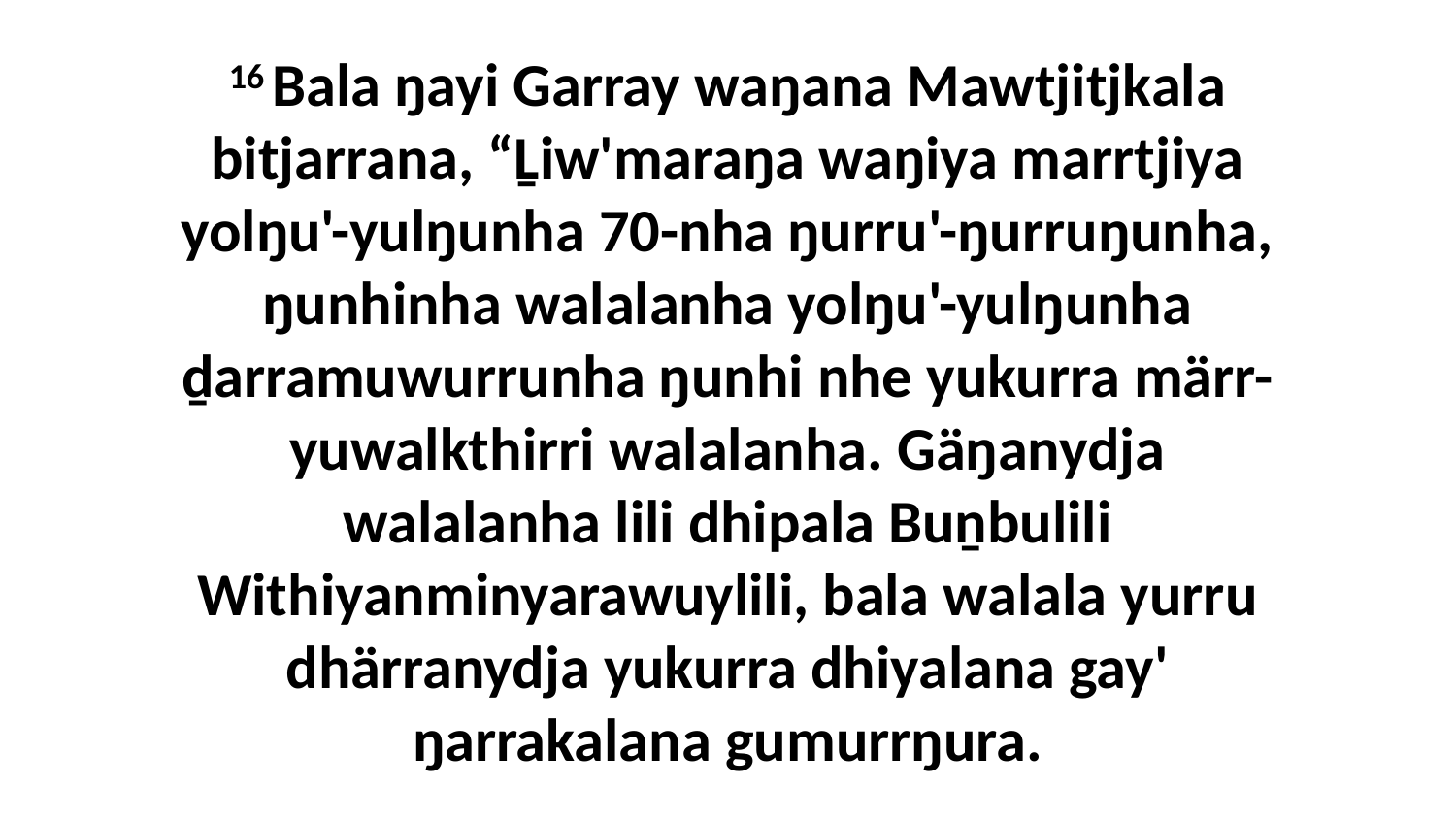

16 Bala ŋayi Garray waŋana Mawtjitjkala bitjarrana, “Ḻiw'maraŋa waŋiya marrtjiya yolŋu'-yulŋunha 70-nha ŋurru'-ŋurruŋunha, ŋunhinha walalanha yolŋu'-yulŋunha ḏarramuwurrunha ŋunhi nhe yukurra märr-yuwalkthirri walalanha. Gäŋanydja walalanha lili dhipala Buṉbulili Withiyanminyarawuylili, bala walala yurru dhärranydja yukurra dhiyalana gay' ŋarrakalana gumurrŋura.